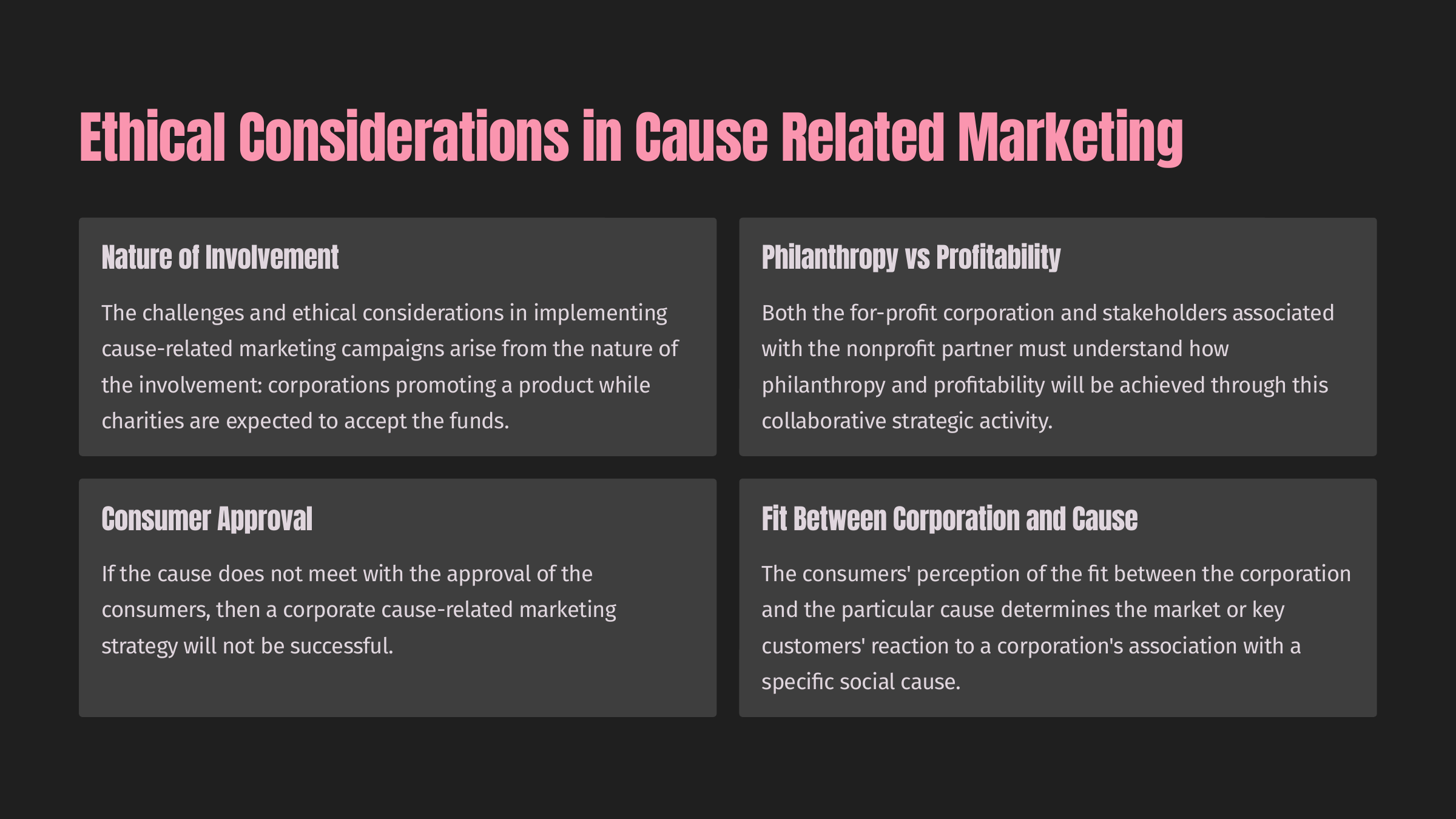

Ethical Considerations in Cause Related Marketing

Nature of Involvement
Philanthropy vs Profitability
The challenges and ethical considerations in implementing cause-related marketing campaigns arise from the nature of the involvement: corporations promoting a product while charities are expected to accept the funds.
Both the for-profit corporation and stakeholders associated with the nonprofit partner must understand how philanthropy and profitability will be achieved through this collaborative strategic activity.

Consumer Approval
Fit Between Corporation and Cause
If the cause does not meet with the approval of the consumers, then a corporate cause-related marketing strategy will not be successful.
The consumers' perception of the fit between the corporation and the particular cause determines the market or key customers' reaction to a corporation's association with a specific social cause.